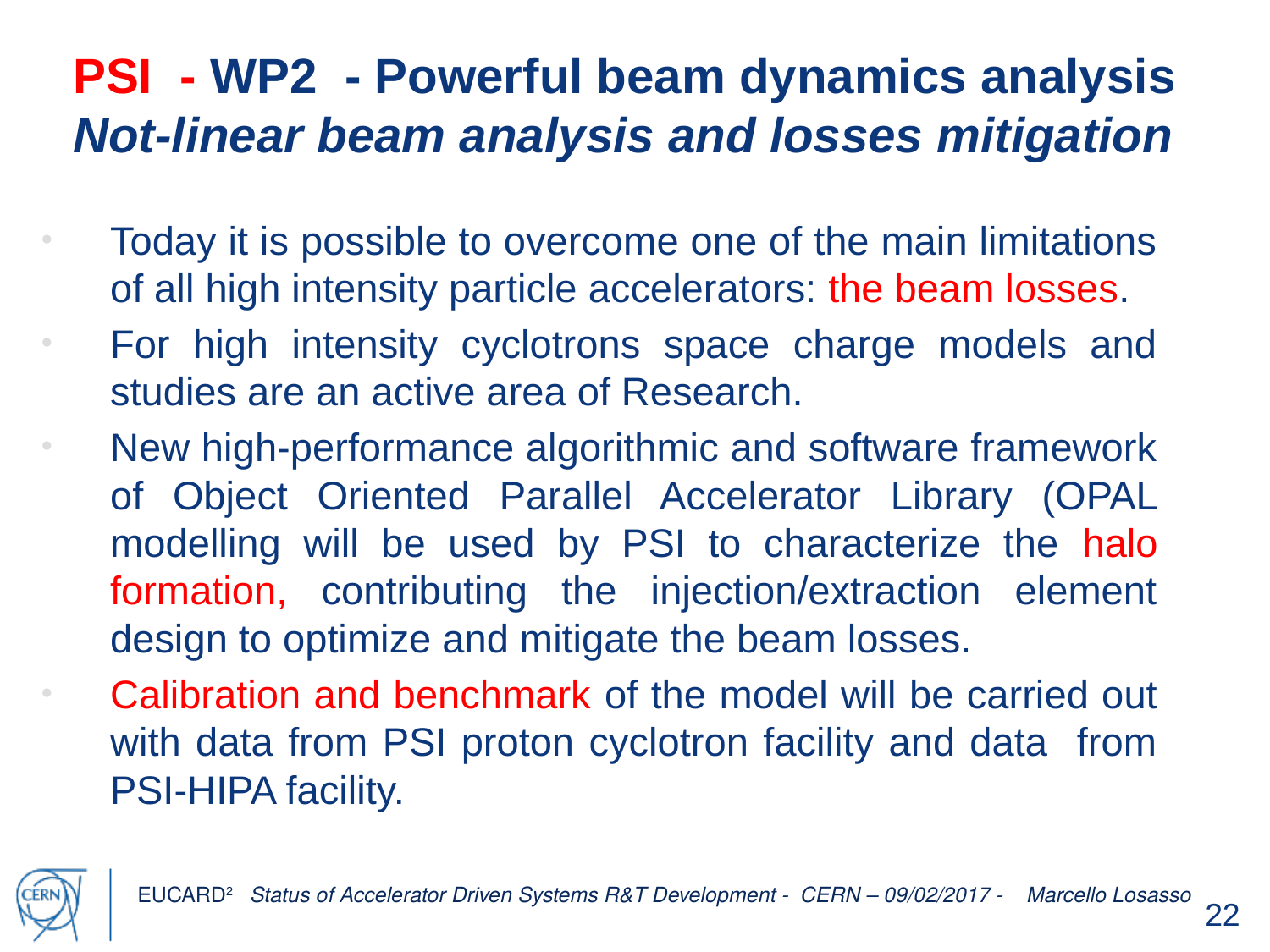

PSI  - WP2  - Powerful beam dynamics analysis
Not-linear beam analysis and losses mitigation
Today it is possible to overcome one of the main limitations of all high intensity particle accelerators: the beam losses.
For high intensity cyclotrons space charge models and studies are an active area of Research.
New high-performance algorithmic and software framework of Object Oriented Parallel Accelerator Library (OPAL modelling will be used by PSI to characterize the halo formation, contributing the injection/extraction element design to optimize and mitigate the beam losses.
Calibration and benchmark of the model will be carried out with data from PSI proton cyclotron facility and data  from PSI-HIPA facility.
22